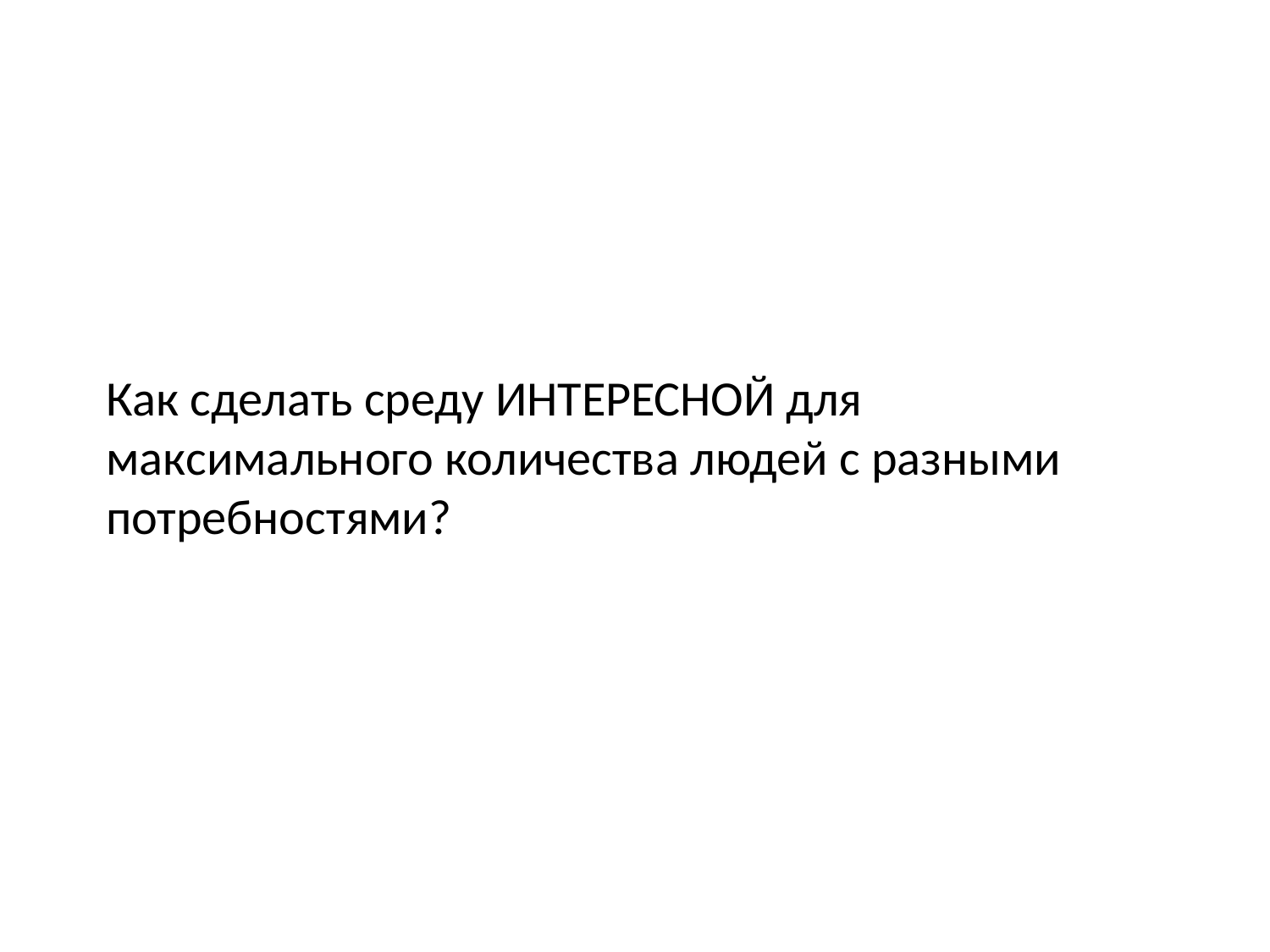

Как сделать среду ИНТЕРЕСНОЙ для максимального количества людей с разными потребностями?